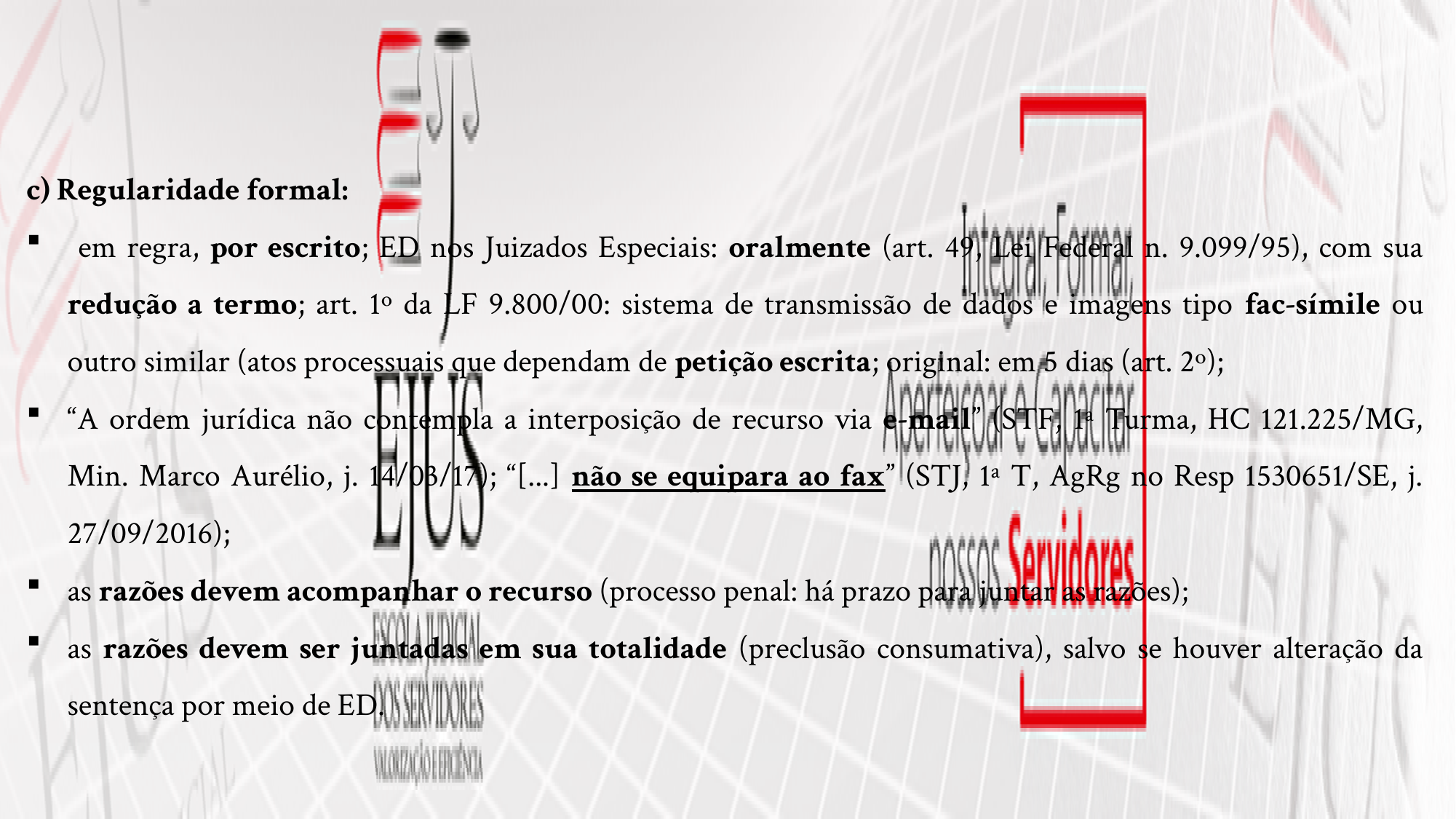

c) Regularidade formal:
 em regra, por escrito; ED nos Juizados Especiais: oralmente (art. 49, Lei Federal n. 9.099/95), com sua redução a termo; art. 1º da LF 9.800/00: sistema de transmissão de dados e imagens tipo fac-símile ou outro similar (atos processuais que dependam de petição escrita; original: em 5 dias (art. 2º);
“A ordem jurídica não contempla a interposição de recurso via e-mail” (STF, 1ª Turma, HC 121.225/MG, Min. Marco Aurélio, j. 14/03/17); “[...] não se equipara ao fax” (STJ, 1ª T, AgRg no Resp 1530651/SE, j. 27/09/2016);
as razões devem acompanhar o recurso (processo penal: há prazo para juntar as razões);
as razões devem ser juntadas em sua totalidade (preclusão consumativa), salvo se houver alteração da sentença por meio de ED.